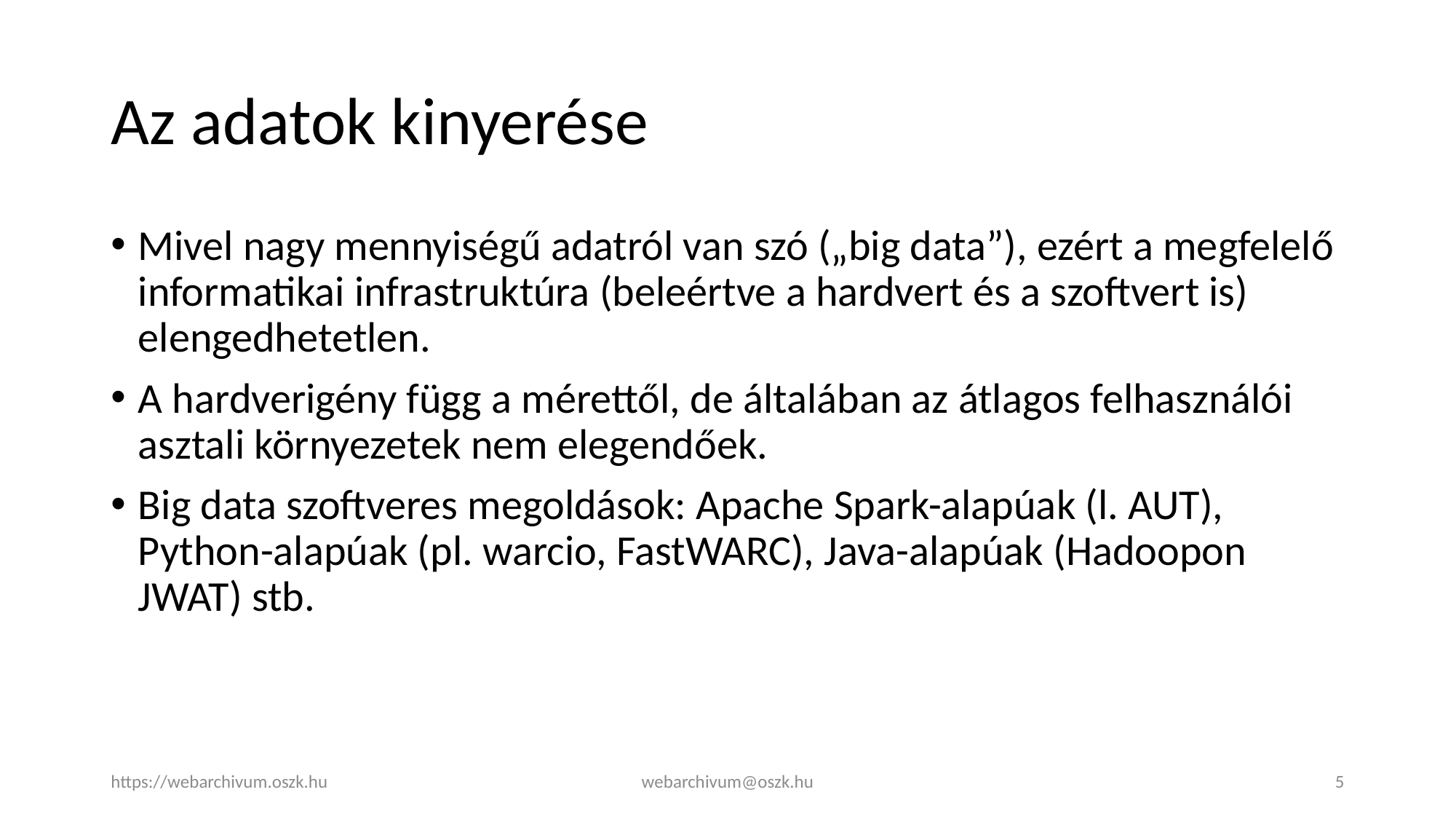

# Az adatok kinyerése
Mivel nagy mennyiségű adatról van szó („big data”), ezért a megfelelő informatikai infrastruktúra (beleértve a hardvert és a szoftvert is) elengedhetetlen.
A hardverigény függ a mérettől, de általában az átlagos felhasználói asztali környezetek nem elegendőek.
Big data szoftveres megoldások: Apache Spark-alapúak (l. AUT), Python-alapúak (pl. warcio, FastWARC), Java-alapúak (Hadoopon JWAT) stb.
https://webarchivum.oszk.hu
webarchivum@oszk.hu
5